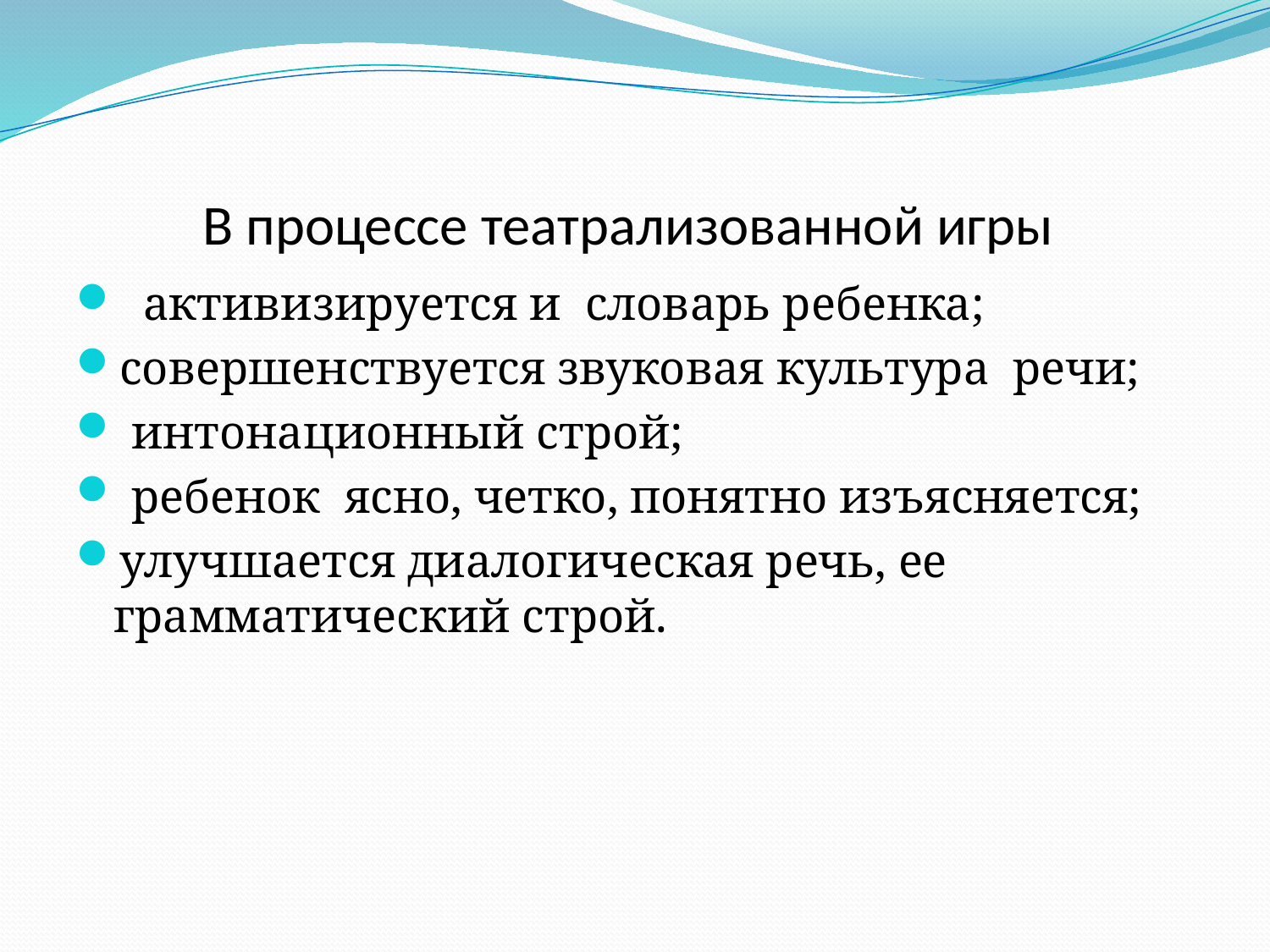

# В процессе театрализованной игры
  активизируется и  словарь ребенка;
совершенствуется звуковая культура  речи;
 интонационный строй;
 ребенок  ясно, четко, понятно изъясняется;
улучшается диалогическая речь, ее грамматический строй.